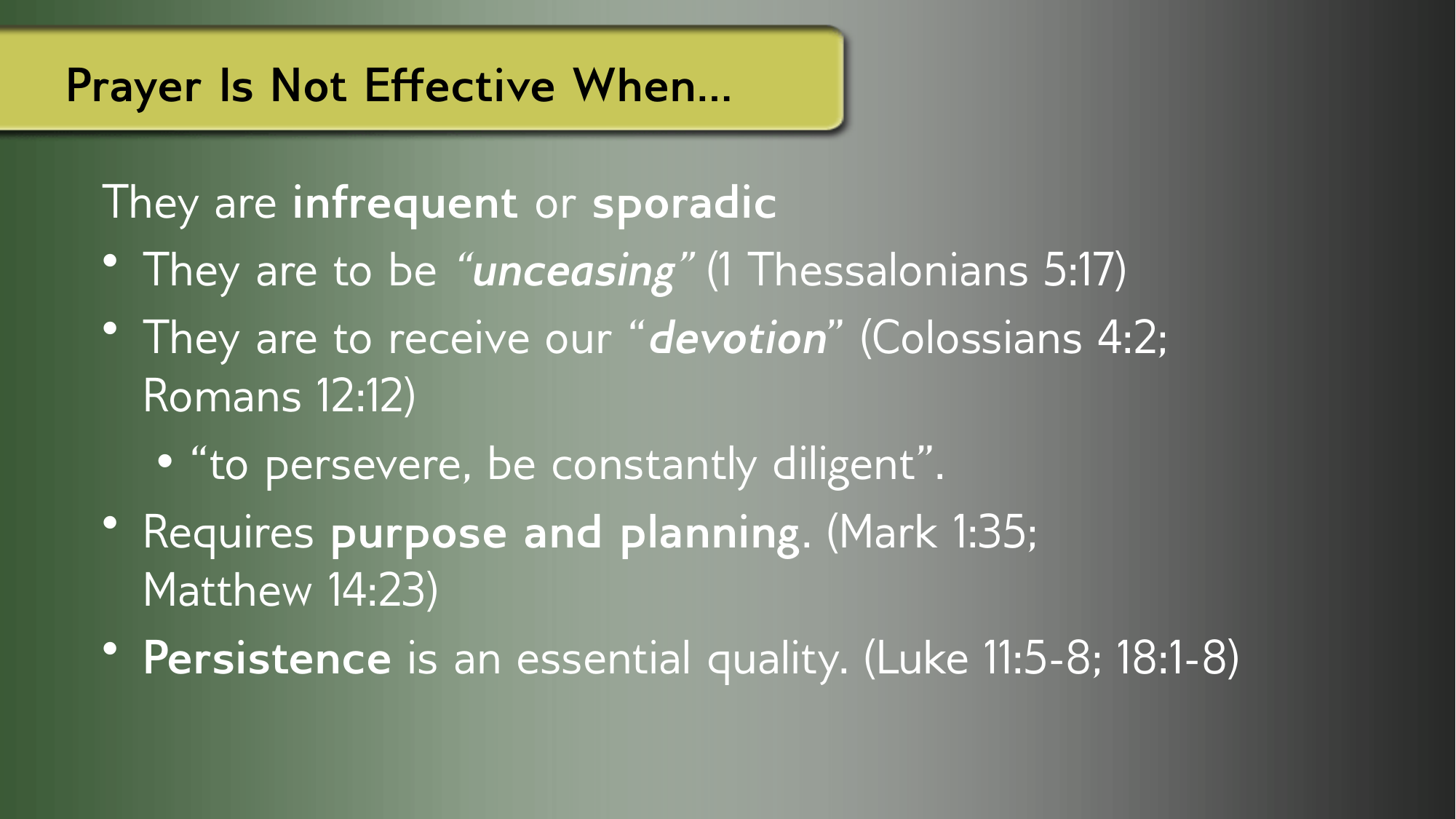

# Prayer Is Not Effective When…
They are infrequent or sporadic
They are to be “unceasing” (1 Thessalonians 5:17)
They are to receive our “devotion” (Colossians 4:2; Romans 12:12)
“to persevere, be constantly diligent”.
Requires purpose and planning. (Mark 1:35;
Matthew 14:23)
Persistence is an essential quality. (Luke 11:5-8; 18:1-8)